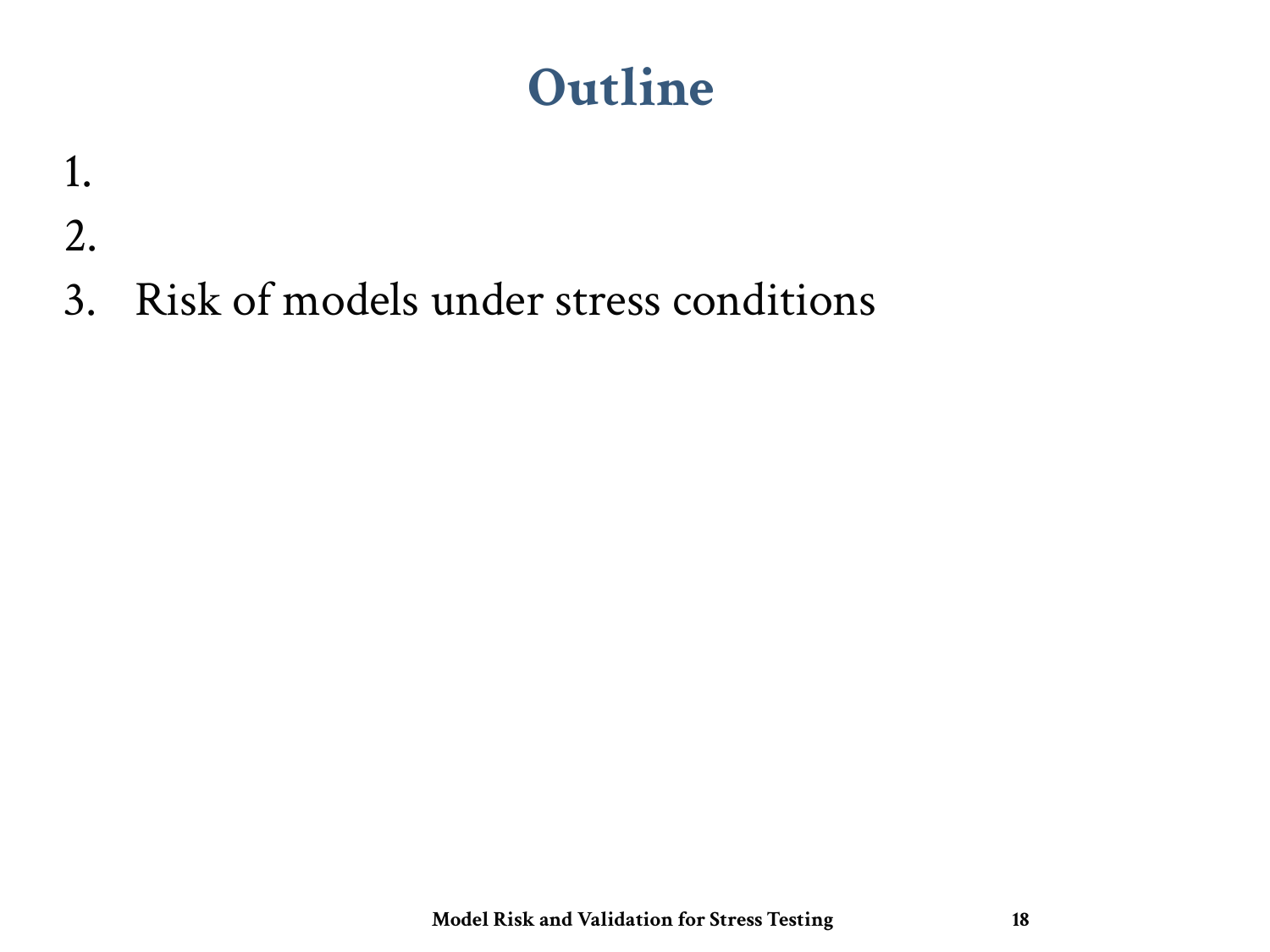

# Outline

Risk of models under stress conditions